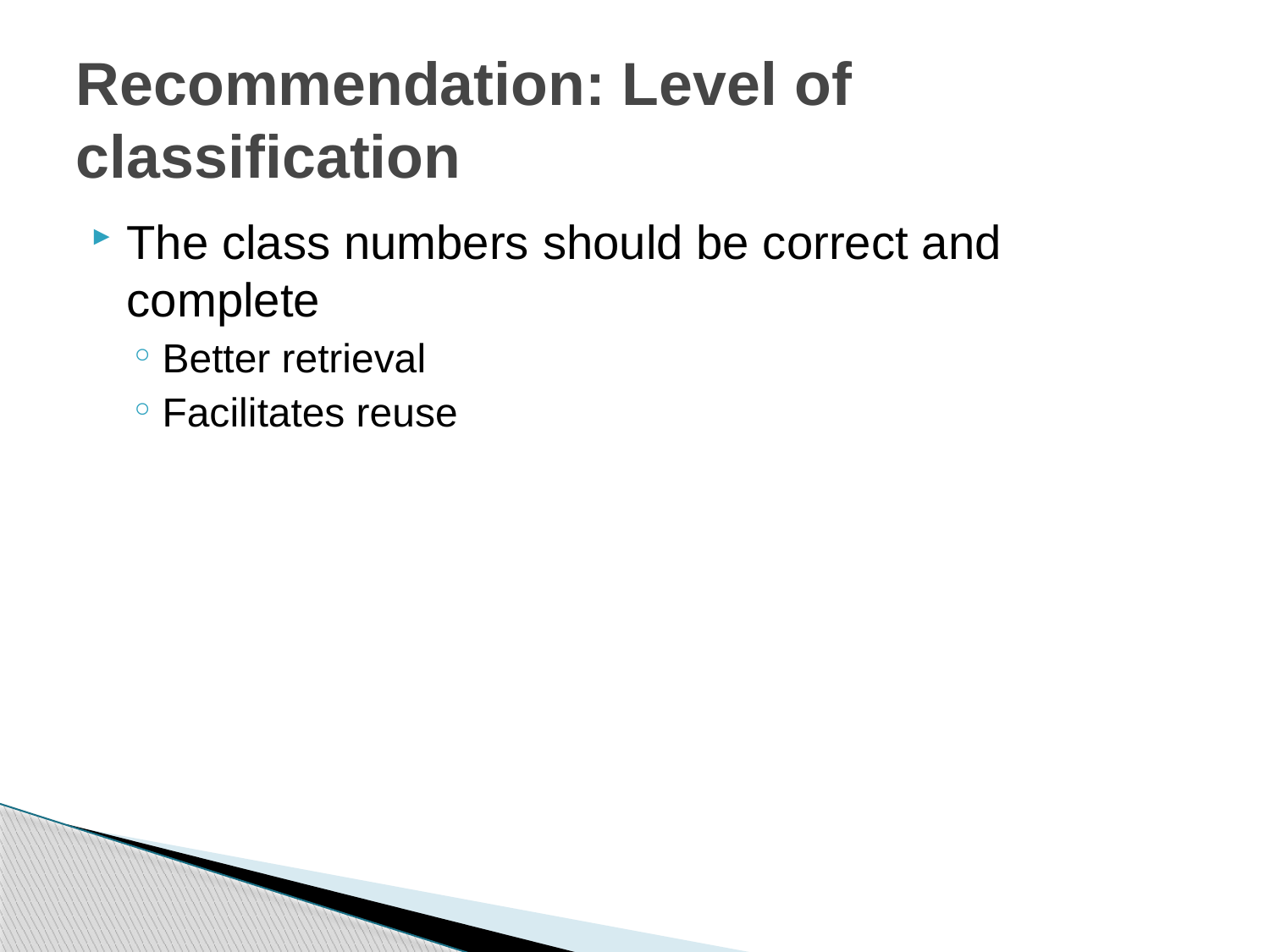

# Recommendation: Level of classification
The class numbers should be correct and complete
Better retrieval
Facilitates reuse